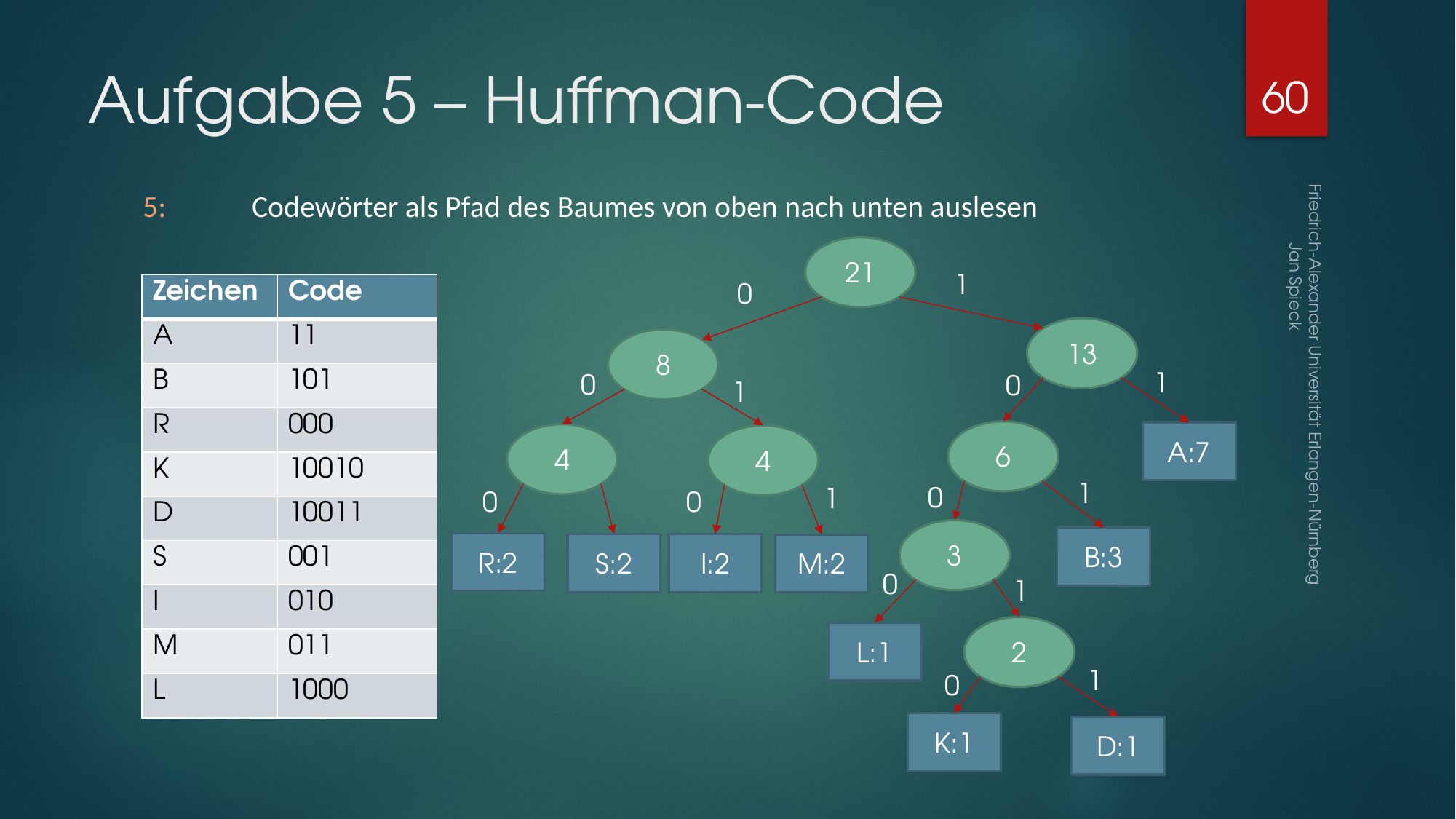

60
# Aufgabe 5 – Huffman-Code
5:	Codewörter als Pfad des Baumes von oben nach unten auslesen

21
1
0
| Zeichen | Code |
| --- | --- |
| A | 11 |
| B | 101 |
| R | 000 |
| K | 10010 |
| D | 10011 |
| S | 001 |
| I | 010 |
| M | 011 |
| L | 1000 |
13
8
1
0
0
1
Friedrich-Alexander Universität Erlangen-Nürnberg                      Jan Spieck
6
A:7
4
4
1
0
1
0
0
3
B:3
R:2
S:2
I:2
M:2
0
1
2
L:1
1
0
K:1
D:1